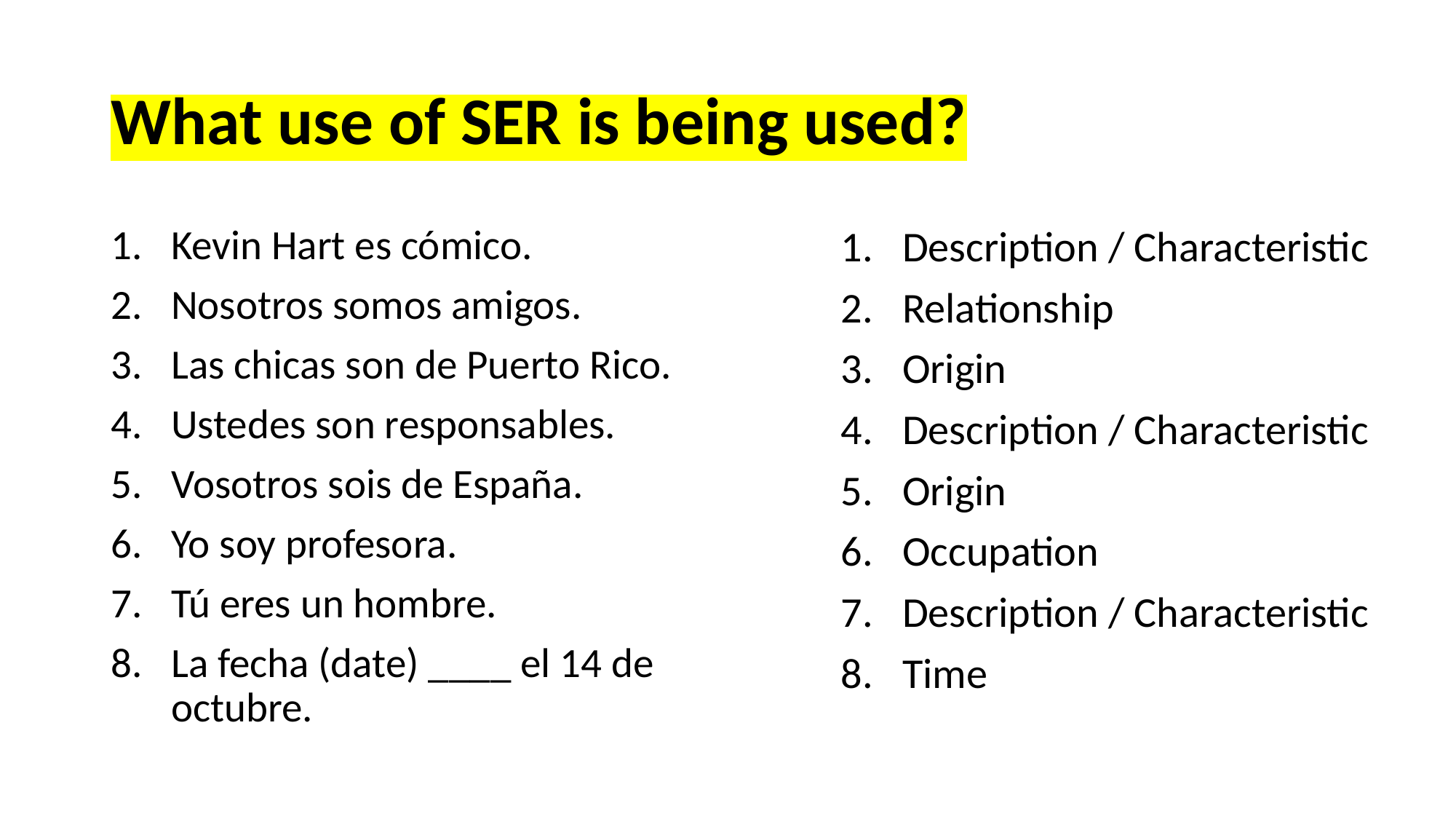

# What use of SER is being used?
Kevin Hart es cómico.
Nosotros somos amigos.
Las chicas son de Puerto Rico.
Ustedes son responsables.
Vosotros sois de España.
Yo soy profesora.
Tú eres un hombre.
La fecha (date) ____ el 14 de octubre.

Description / Characteristic
Relationship
Origin
Description / Characteristic
Origin
Occupation
Description / Characteristic
Time